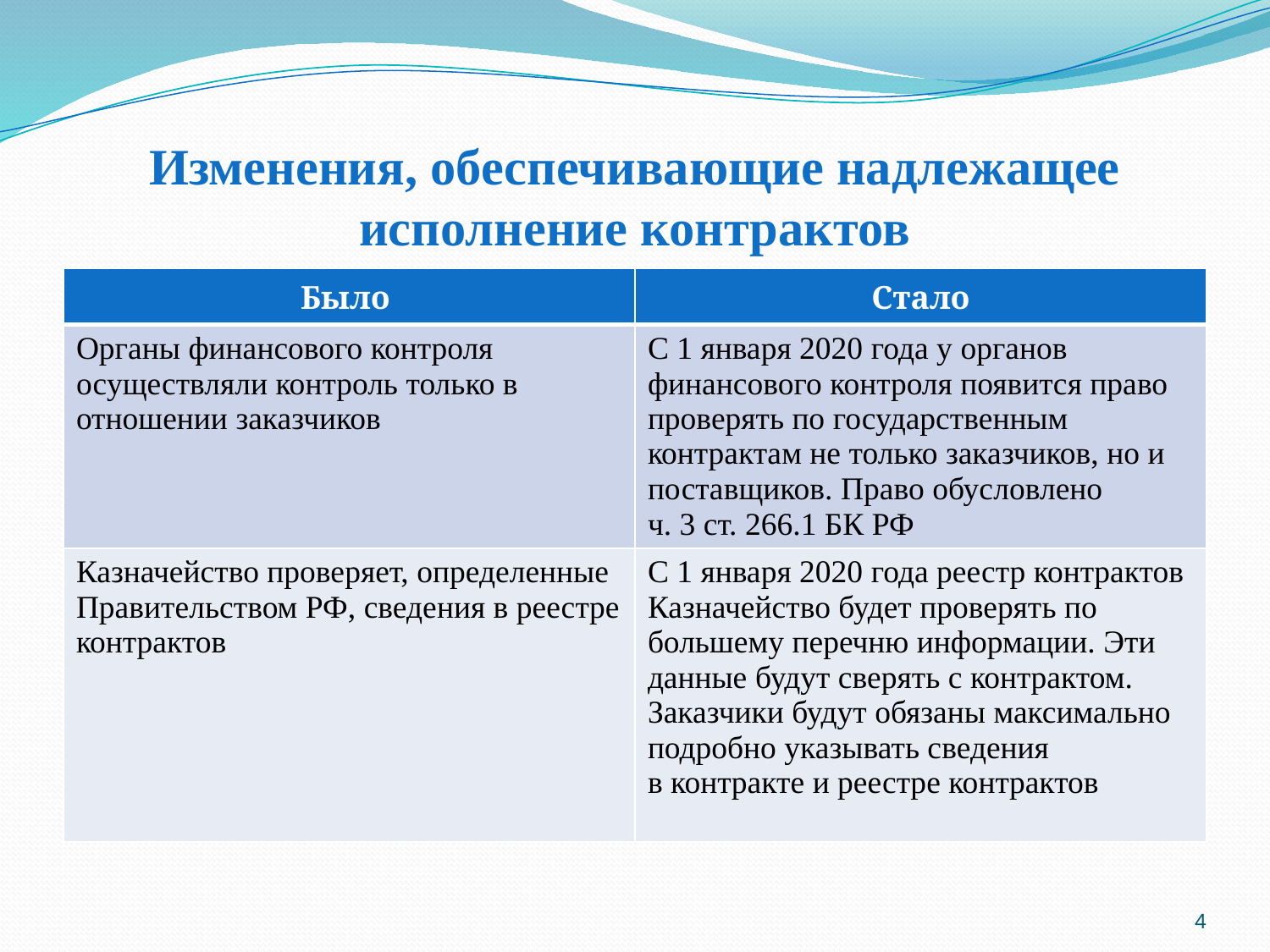

# Изменения, обеспечивающие надлежащее исполнение контрактов
| Было | Стало |
| --- | --- |
| Органы финансового контроля осуществляли контроль только в отношении заказчиков | С 1 января 2020 года у органов финансового контроля появится право проверять по государственным контрактам не только заказчиков, но и поставщиков. Право обусловлено ч. 3 ст. 266.1 БК РФ |
| Казначейство проверяет, определенные Правительством РФ, сведения в реестре контрактов | С 1 января 2020 года реестр контрактов Казначейство будет проверять по большему перечню информации. Эти данные будут сверять с контрактом. Заказчики будут обязаны максимально подробно указывать сведения в контракте и реестре контрактов |
4